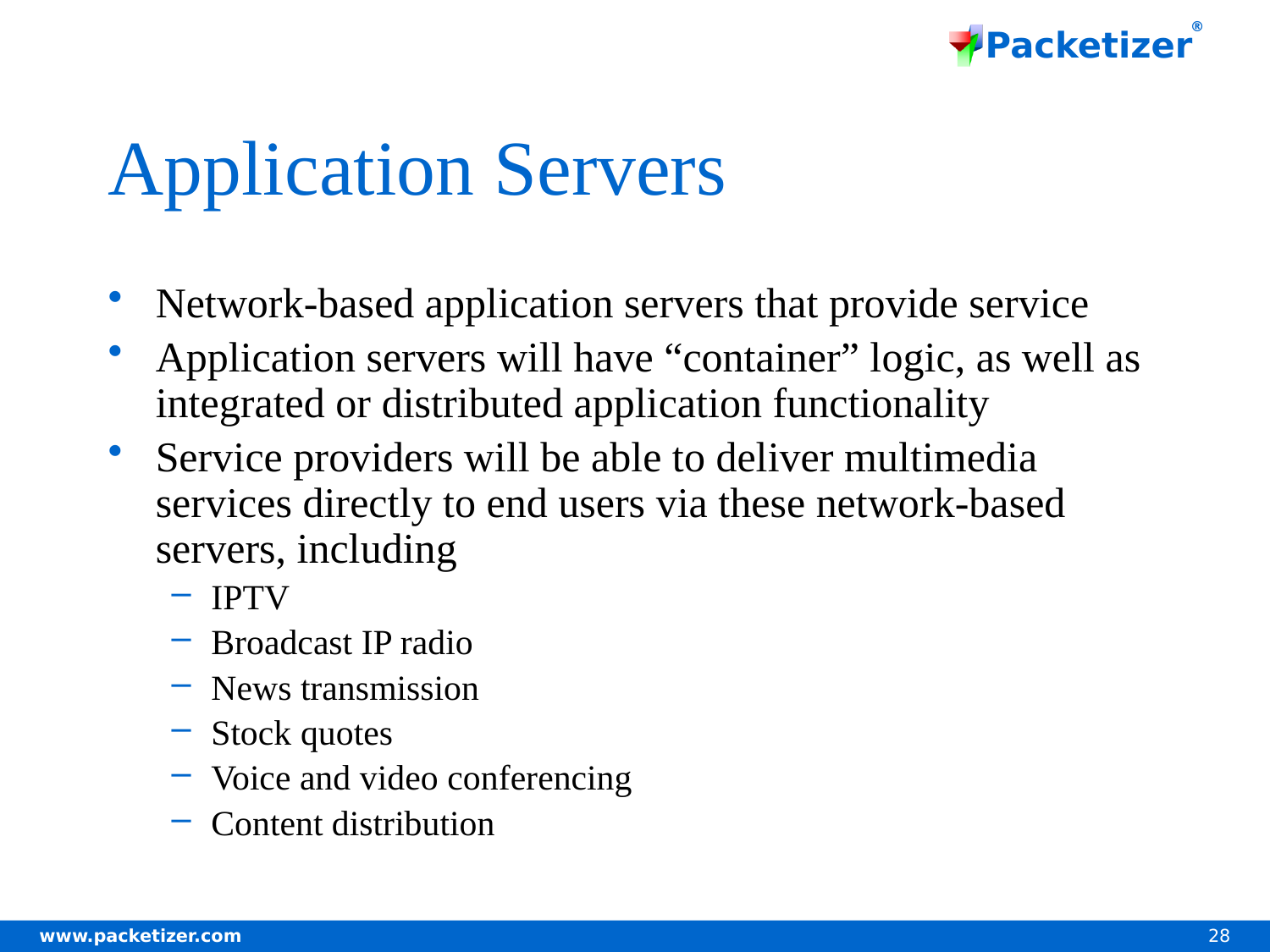

# Application Servers
Network-based application servers that provide service
Application servers will have “container” logic, as well as integrated or distributed application functionality
Service providers will be able to deliver multimedia services directly to end users via these network-based servers, including
IPTV
Broadcast IP radio
News transmission
Stock quotes
Voice and video conferencing
Content distribution